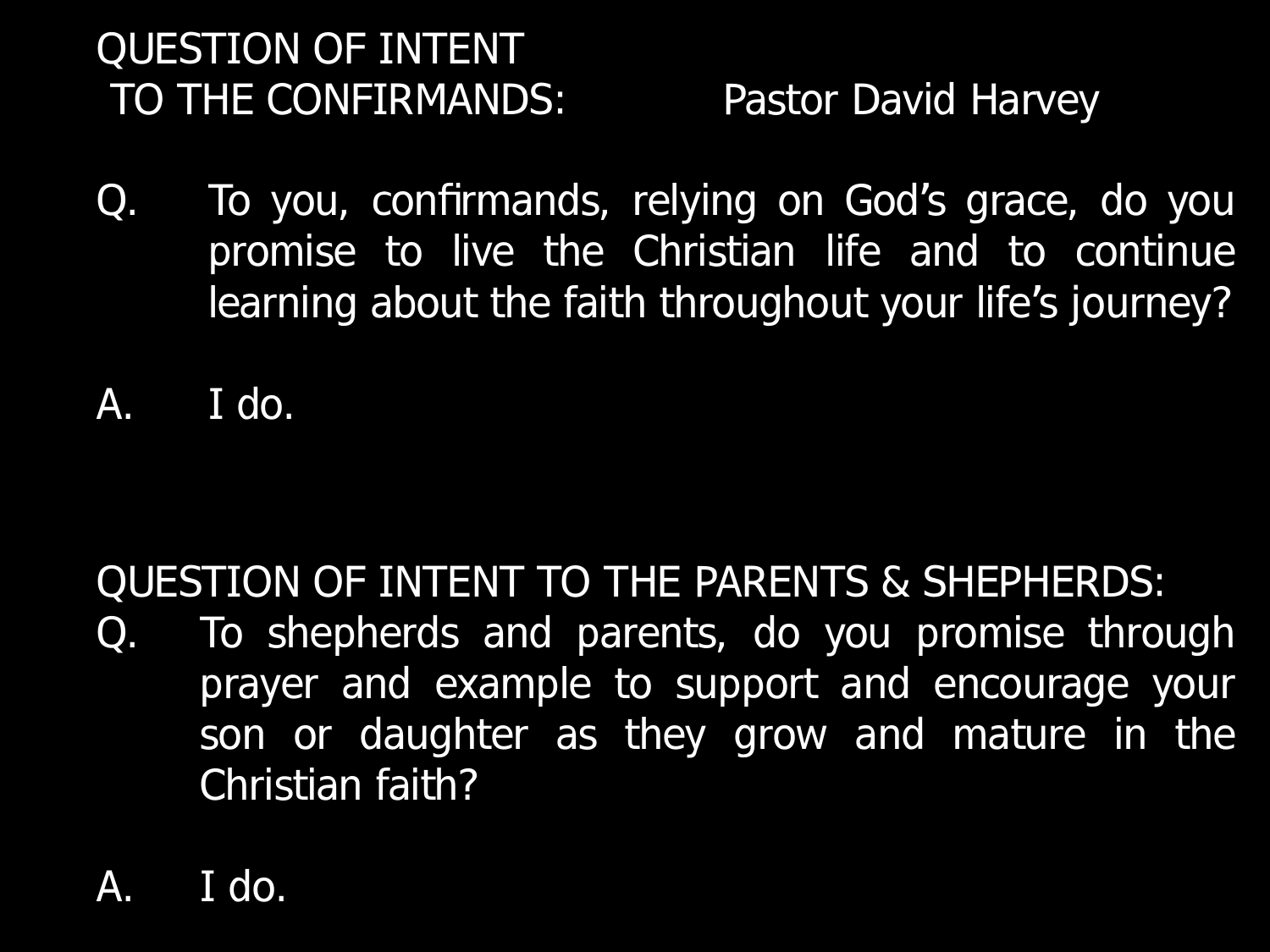

QUESTION OF INTENT
 TO THE CONFIRMANDS:	         Pastor David Harvey

Q.	To you, confirmands, relying on God’s grace, do you promise to live the Christian life and to continue learning about the faith throughout your life’s journey?

I do.

QUESTION OF INTENT TO THE PARENTS & SHEPHERDS:
To shepherds and parents, do you promise through prayer and example to support and encourage your son or daughter as they grow and mature in the Christian faith?

A.	I do.